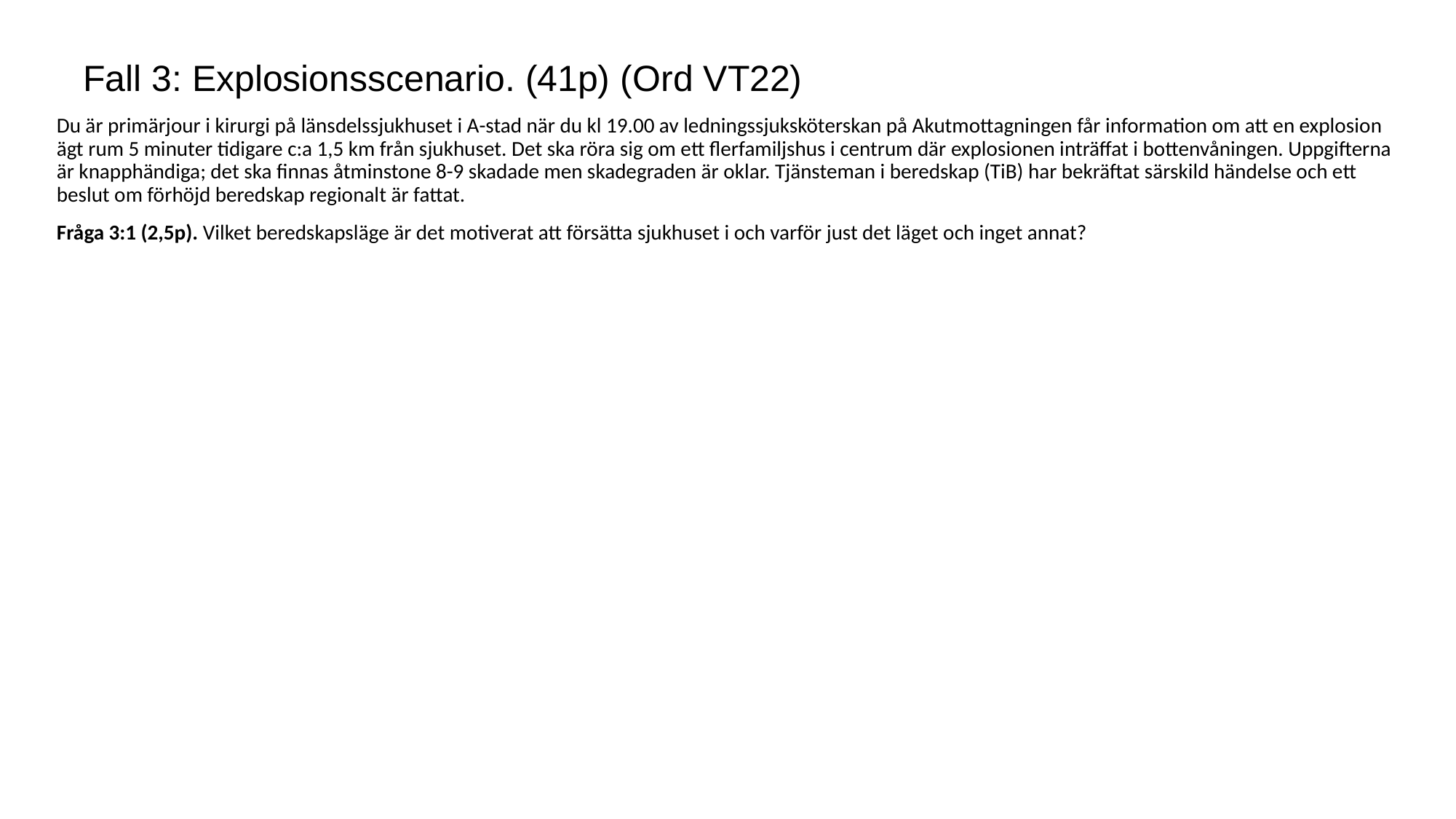

# Fall 3: Explosionsscenario. (41p) (Ord VT22)
Du är primärjour i kirurgi på länsdelssjukhuset i A-stad när du kl 19.00 av ledningssjuksköterskan på Akutmottagningen får information om att en explosion ägt rum 5 minuter tidigare c:a 1,5 km från sjukhuset. Det ska röra sig om ett flerfamiljshus i centrum där explosionen inträffat i bottenvåningen. Uppgifterna är knapphändiga; det ska finnas åtminstone 8-9 skadade men skadegraden är oklar. Tjänsteman i beredskap (TiB) har bekräftat särskild händelse och ett beslut om förhöjd beredskap regionalt är fattat.
Fråga 3:1 (2,5p). Vilket beredskapsläge är det motiverat att försätta sjukhuset i och varför just det läget och inget annat?